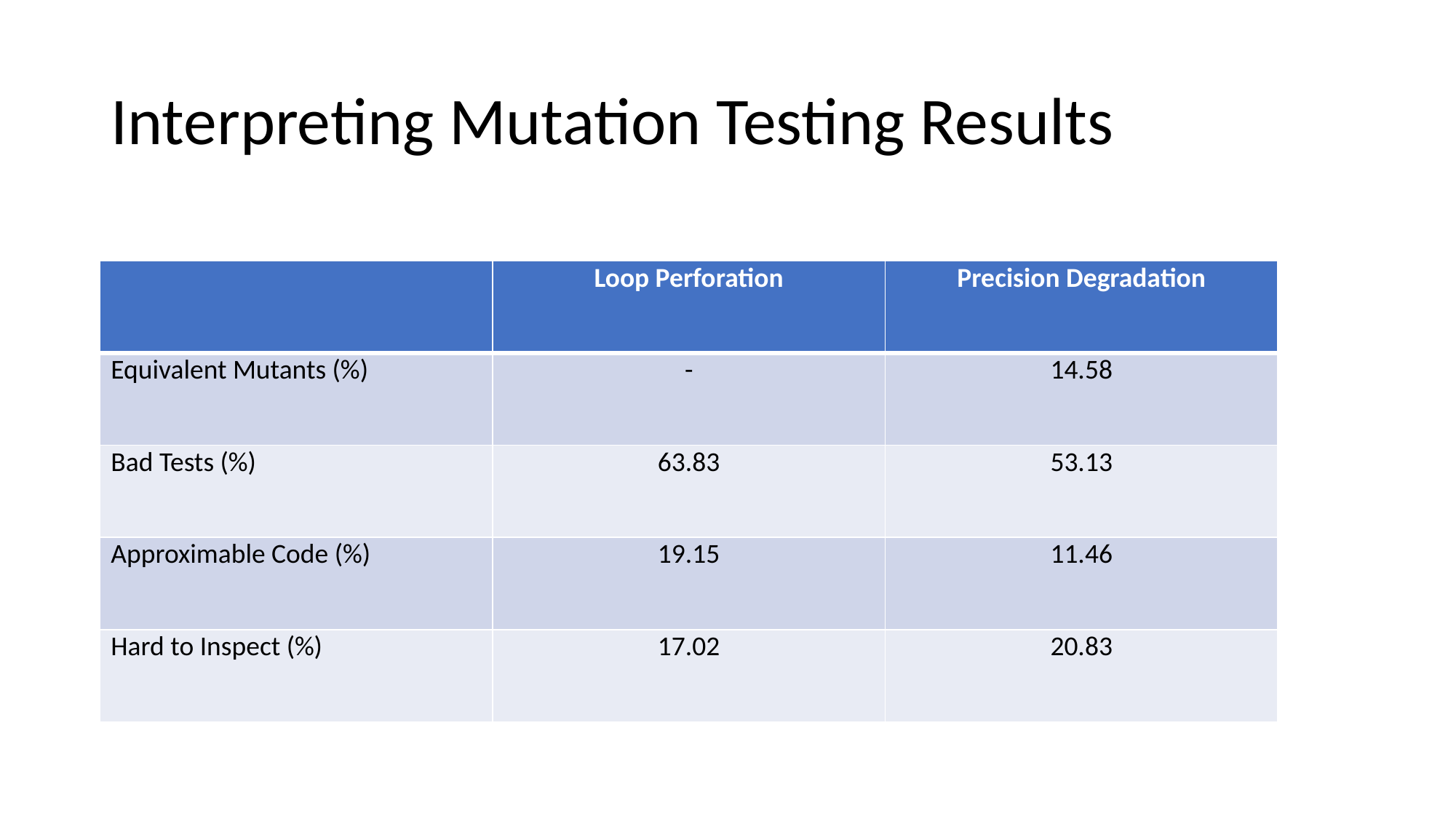

# Interpreting Mutation Testing Results
|  | Loop Perforation | Precision Degradation |
| --- | --- | --- |
| Equivalent Mutants (%) | - | 14.58 |
| Bad Tests (%) | 63.83 | 53.13 |
| Approximable Code (%) | 19.15 | 11.46 |
| Hard to Inspect (%) | 17.02 | 20.83 |